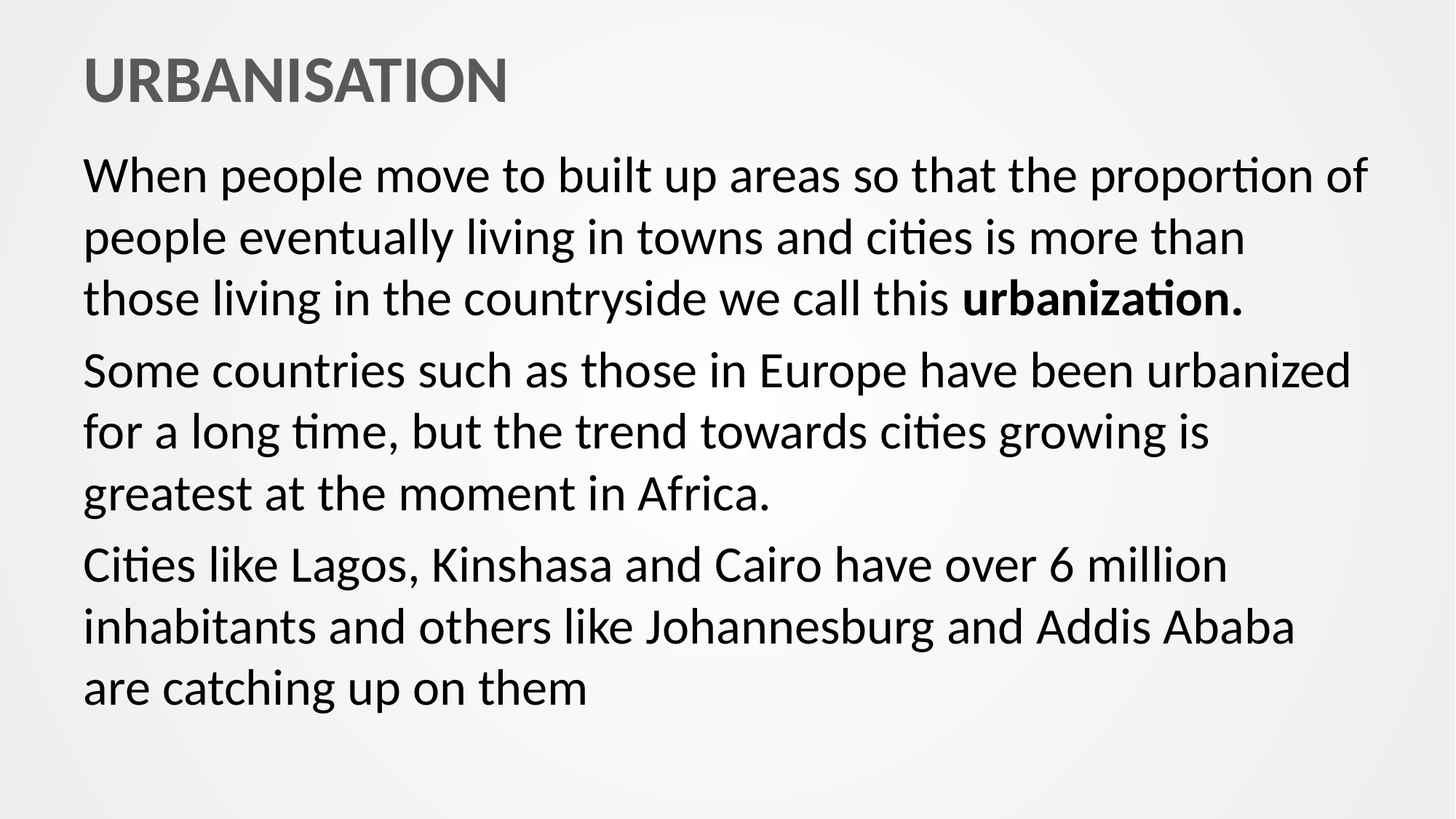

# URBANISATION
When people move to built up areas so that the proportion of people eventually living in towns and cities is more than those living in the countryside we call this urbanization.
Some countries such as those in Europe have been urbanized for a long time, but the trend towards cities growing is greatest at the moment in Africa.
Cities like Lagos, Kinshasa and Cairo have over 6 million inhabitants and others like Johannesburg and Addis Ababa are catching up on them